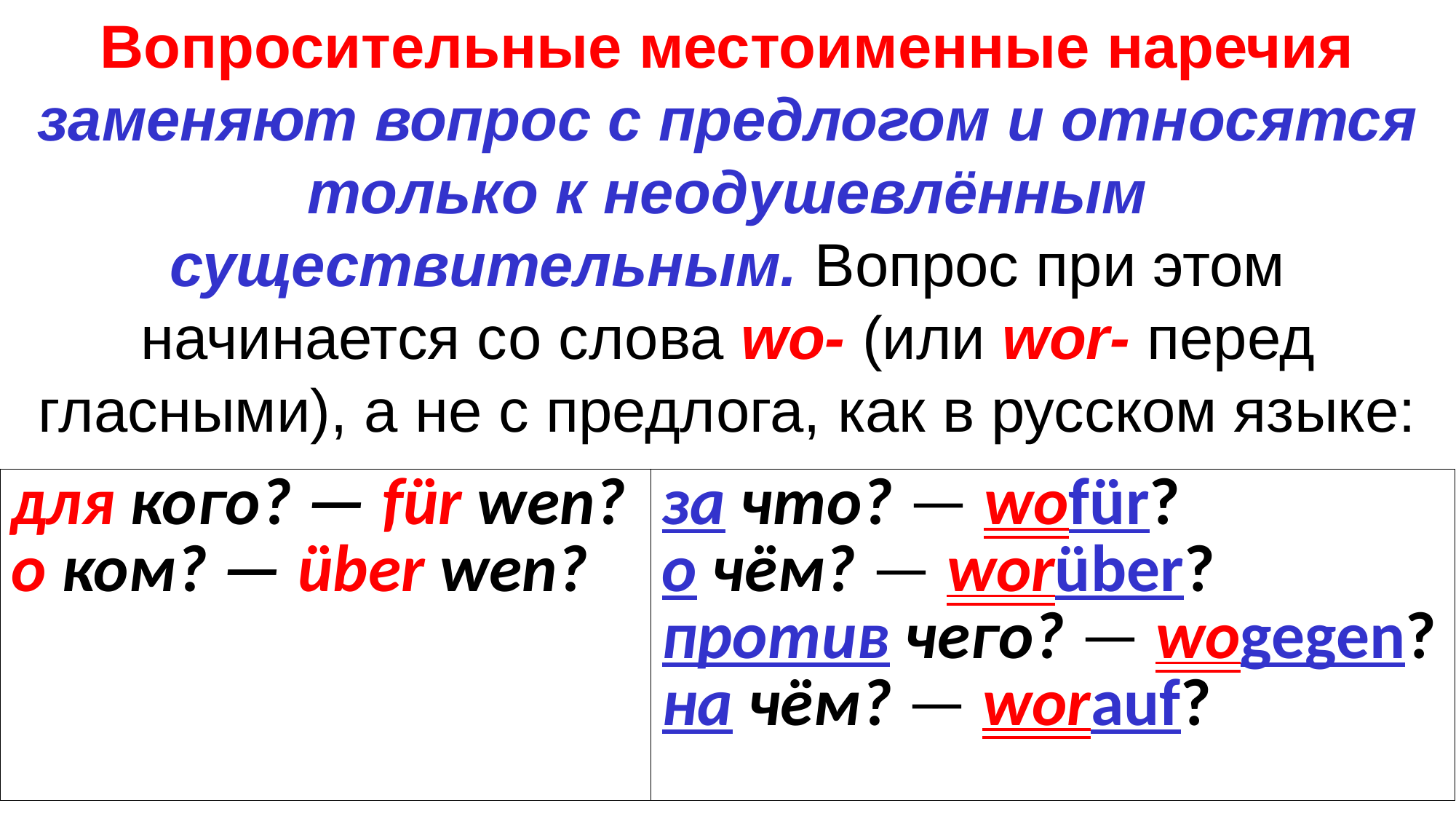

Вопросительные местоименные наречия заменяют вопрос с предлогом и относятся только к неодушевлённым существительным. Вопрос при этом начинается со слова wo- (или wor- перед гласными), а не с предлога, как в русском языке:
| для кого? — für wen? о ком? — über wen? | за что? — wofür? о чём? — worüber? против чего? — wogegen? на чём? — worauf? |
| --- | --- |